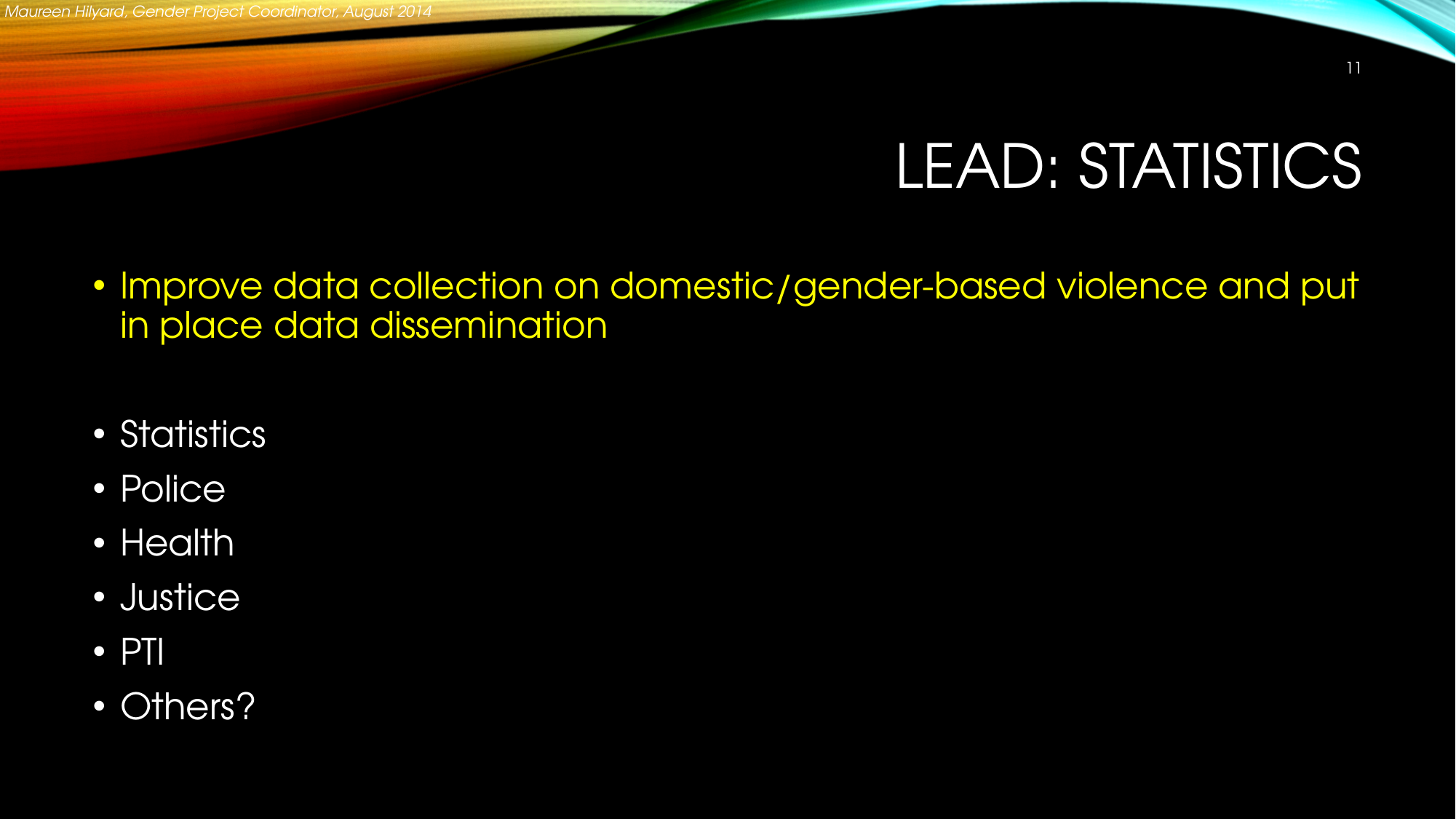

11
# Lead: statistics
Improve data collection on domestic/gender-based violence and put in place data dissemination

Statistics
Police
Health
Justice
PTI
Others?